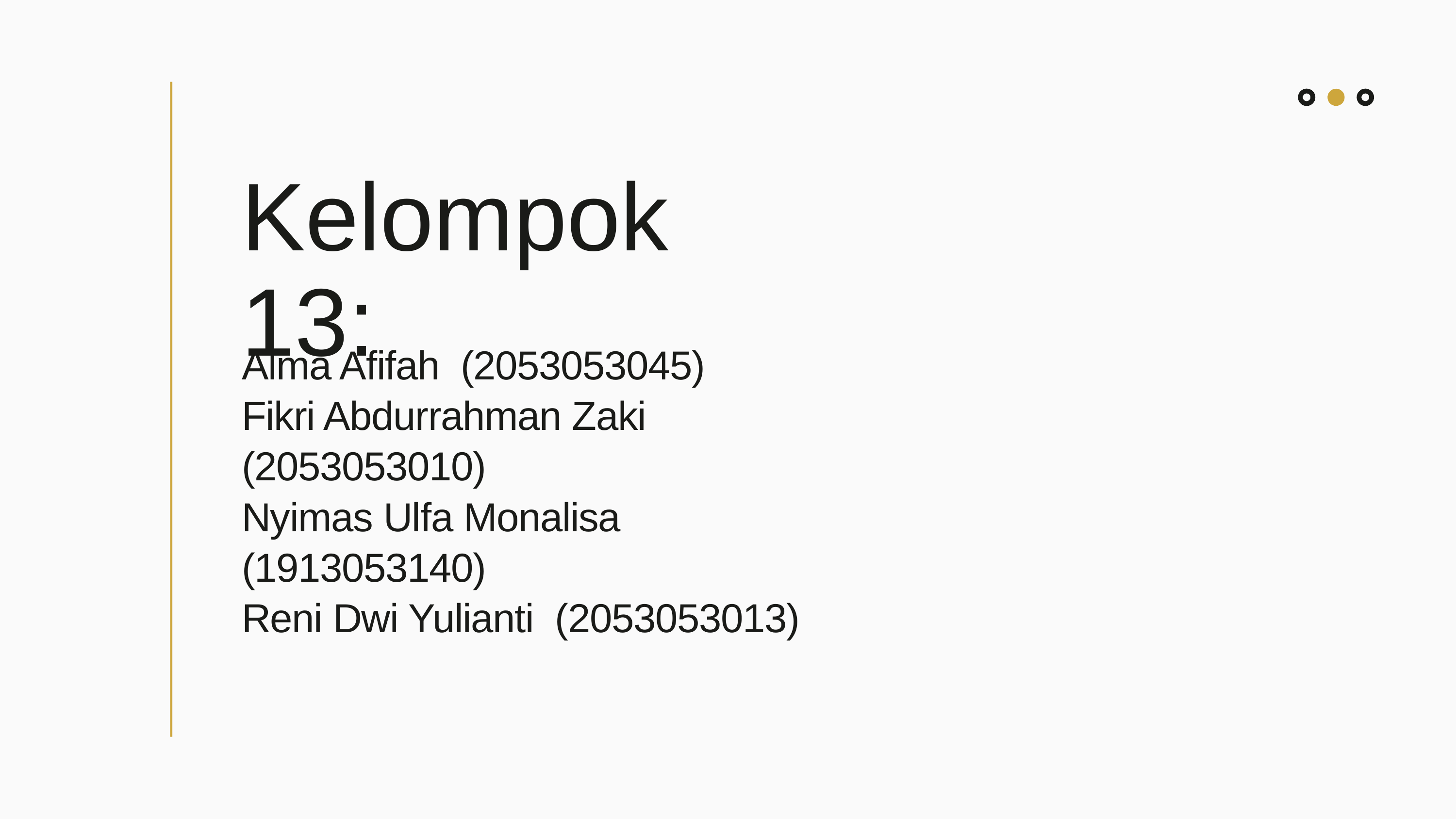

Kelompok 13:
Alma Afifah  (2053053045)
Fikri Abdurrahman Zaki (2053053010)
Nyimas Ulfa Monalisa (1913053140)
Reni Dwi Yulianti  (2053053013)